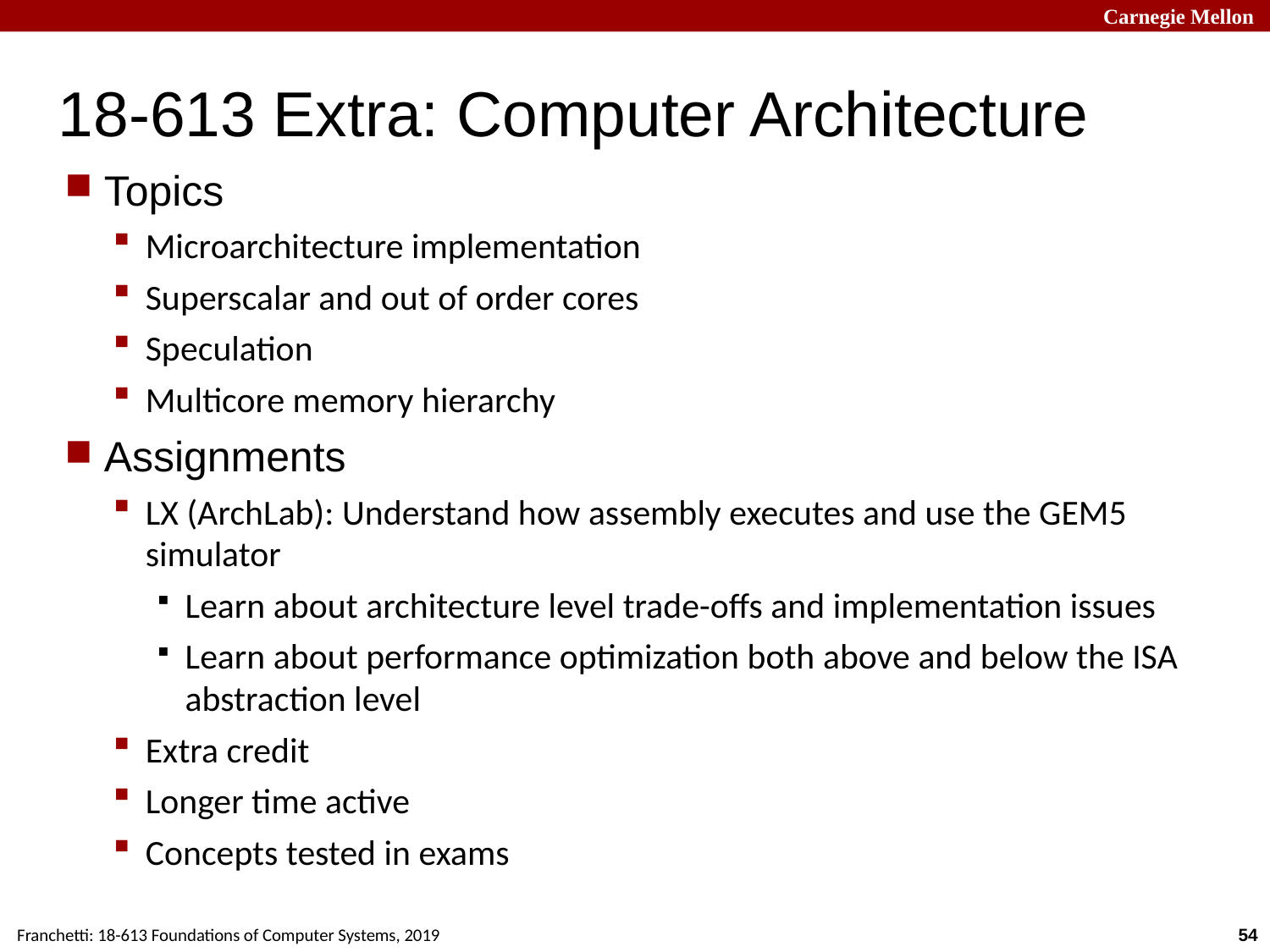

# 18-613 Extra: Computer Architecture
Topics
Microarchitecture implementation
Superscalar and out of order cores
Speculation
Multicore memory hierarchy
Assignments
LX (ArchLab): Understand how assembly executes and use the GEM5 simulator
Learn about architecture level trade-offs and implementation issues
Learn about performance optimization both above and below the ISA abstraction level
Extra credit
Longer time active
Concepts tested in exams